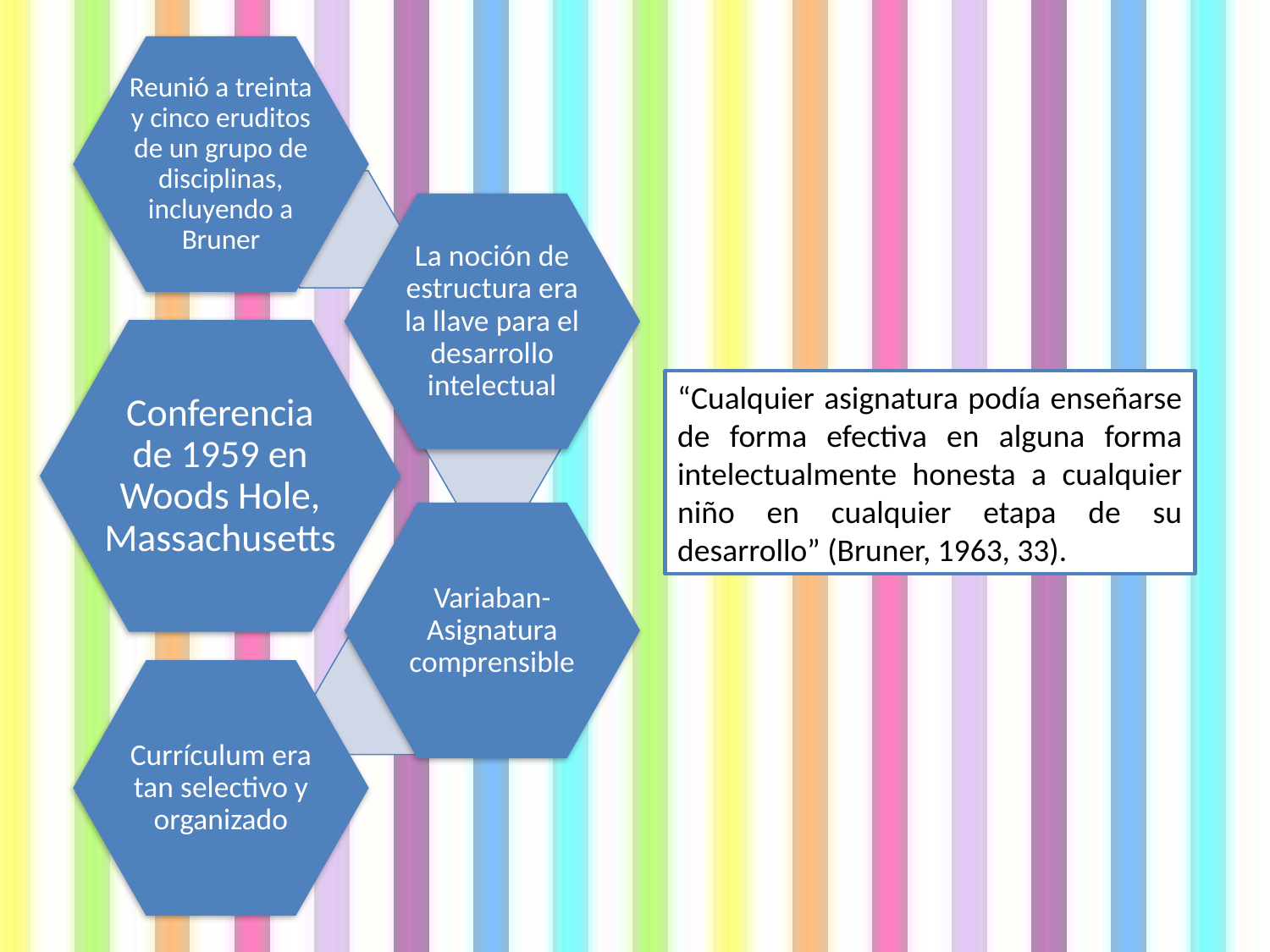

Conferencia de 1959 en Woods Hole, Massachusetts
Reunió a treinta y cinco eruditos de un grupo de disciplinas, incluyendo a Bruner
La noción de estructura era la llave para el desarrollo intelectual
Variaban- Asignatura comprensible
Currículum era tan selectivo y organizado
“Cualquier asignatura podía enseñarse de forma efectiva en alguna forma intelectualmente honesta a cualquier niño en cualquier etapa de su desarrollo” (Bruner, 1963, 33).